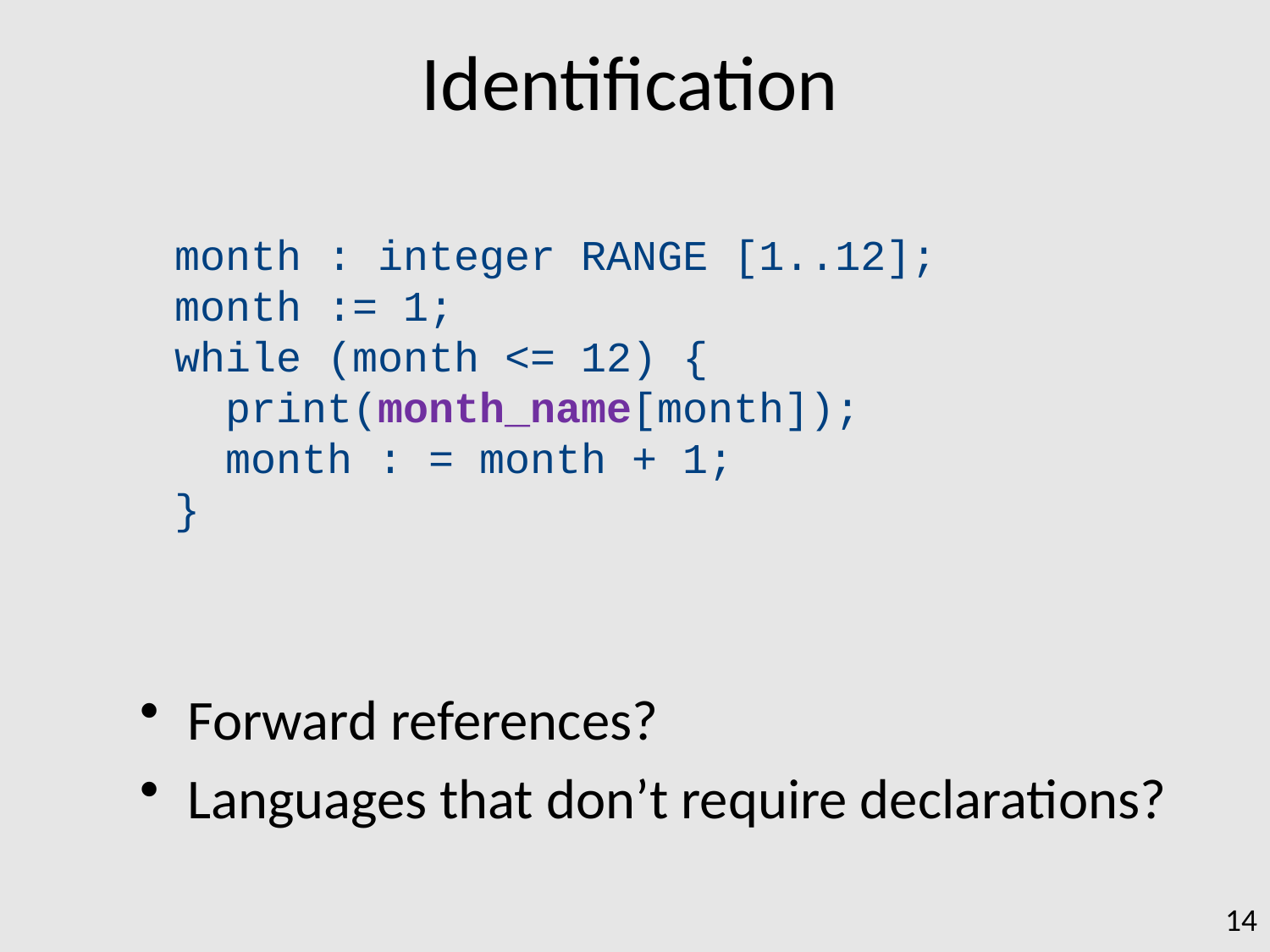

# Identification
month : integer RANGE [1..12];
month := 1;
while (month <= 12) {
  print(month_name[month]);
  month : = month + 1;
}
Forward references?
Languages that don’t require declarations?
14